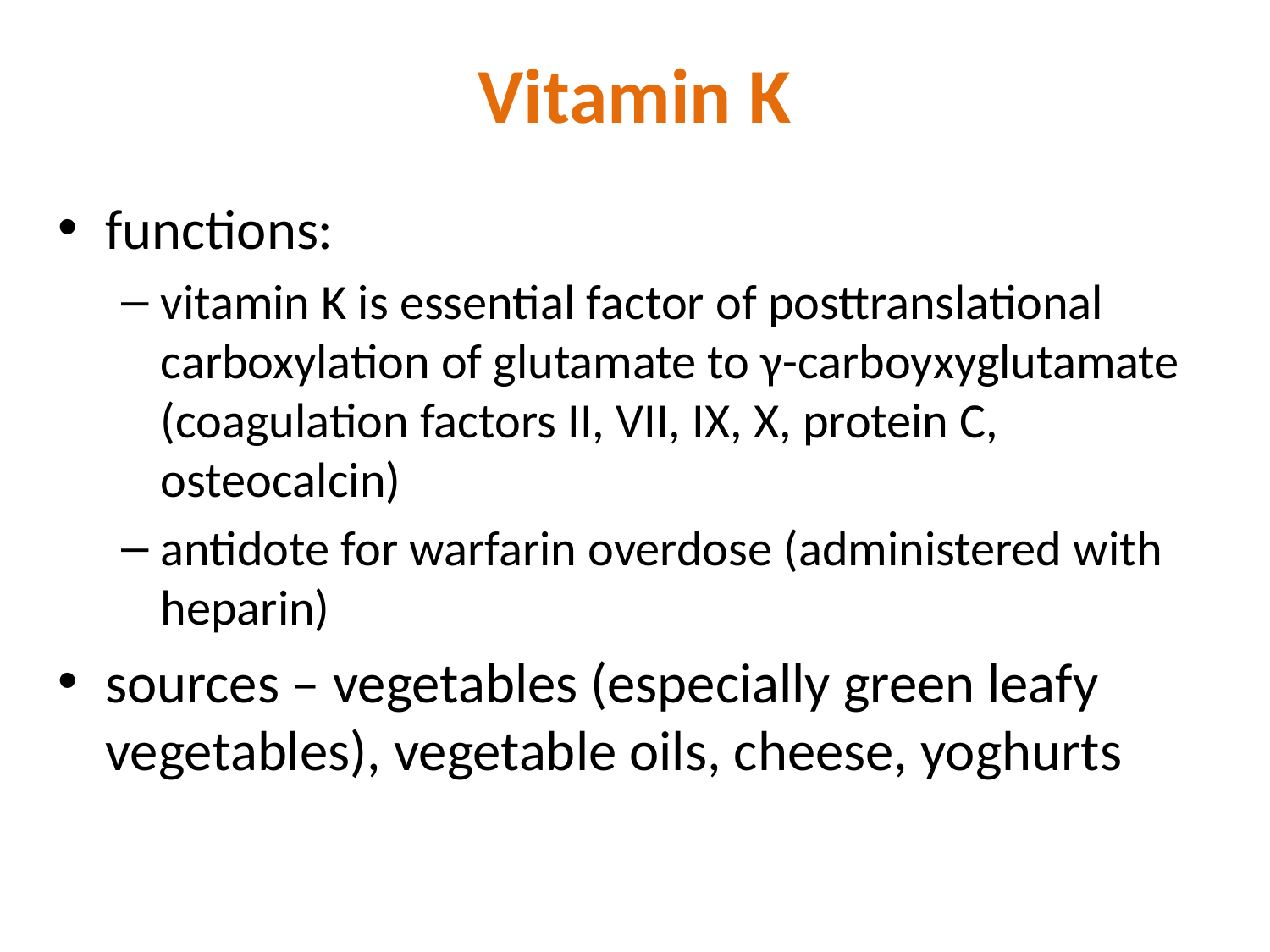

# Vitamin K
functions:
vitamin K is essential factor of posttranslational carboxylation of glutamate to γ-carboyxyglutamate (coagulation factors II, VII, IX, X, protein C, osteocalcin)
antidote for warfarin overdose (administered with heparin)
sources – vegetables (especially green leafy vegetables), vegetable oils, cheese, yoghurts